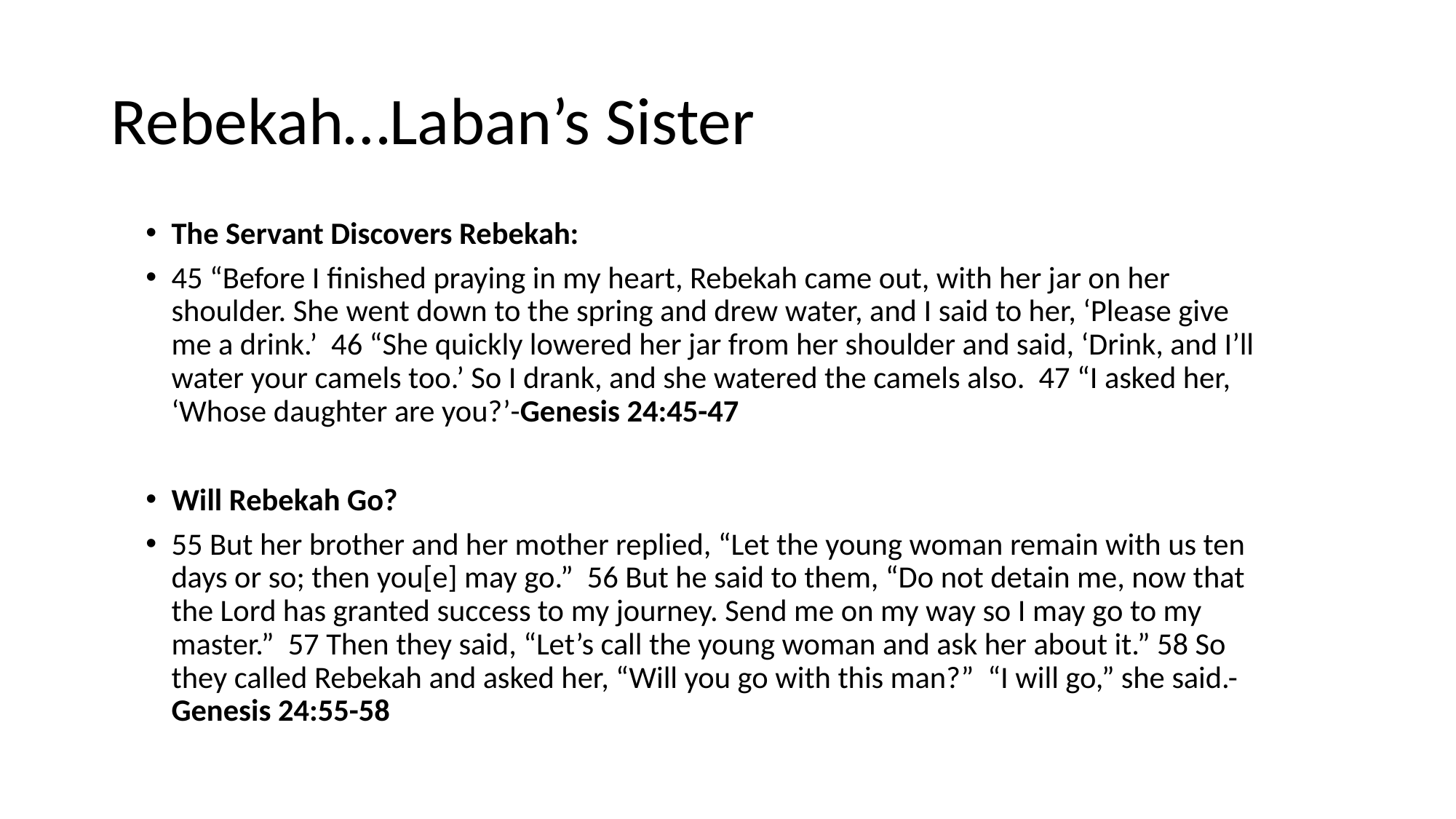

# Rebekah…Laban’s Sister
The Servant Discovers Rebekah:
45 “Before I finished praying in my heart, Rebekah came out, with her jar on her shoulder. She went down to the spring and drew water, and I said to her, ‘Please give me a drink.’  46 “She quickly lowered her jar from her shoulder and said, ‘Drink, and I’ll water your camels too.’ So I drank, and she watered the camels also.  47 “I asked her, ‘Whose daughter are you?’-Genesis 24:45-47

Will Rebekah Go?
55 But her brother and her mother replied, “Let the young woman remain with us ten days or so; then you[e] may go.”  56 But he said to them, “Do not detain me, now that the Lord has granted success to my journey. Send me on my way so I may go to my master.”  57 Then they said, “Let’s call the young woman and ask her about it.” 58 So they called Rebekah and asked her, “Will you go with this man?”  “I will go,” she said.- Genesis 24:55-58